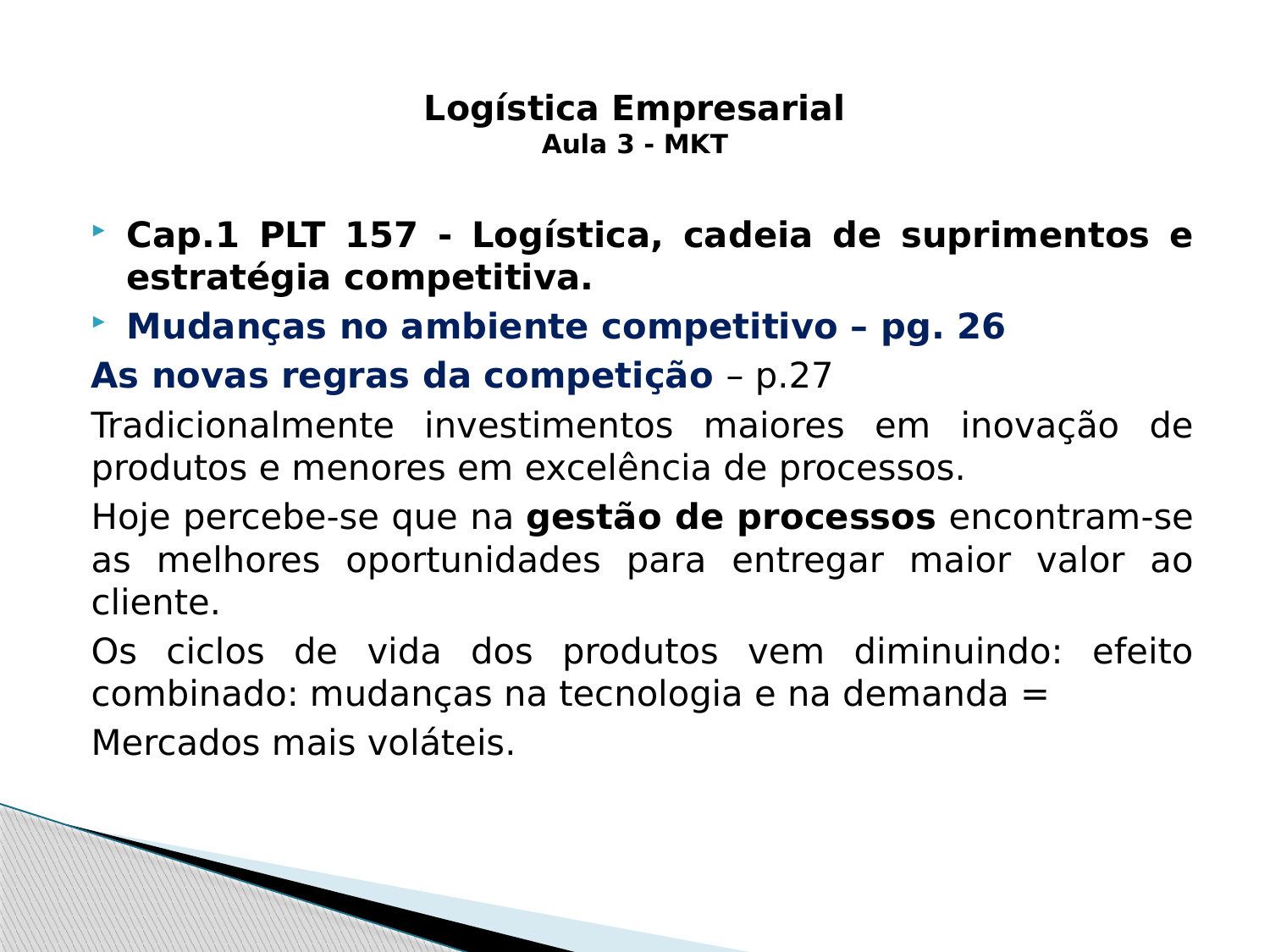

# Logística Empresarial Aula 3 - MKT
Cap.1 PLT 157 - Logística, cadeia de suprimentos e estratégia competitiva.
Mudanças no ambiente competitivo – pg. 26
As novas regras da competição – p.27
Tradicionalmente investimentos maiores em inovação de produtos e menores em excelência de processos.
Hoje percebe-se que na gestão de processos encontram-se as melhores oportunidades para entregar maior valor ao cliente.
Os ciclos de vida dos produtos vem diminuindo: efeito combinado: mudanças na tecnologia e na demanda =
Mercados mais voláteis.